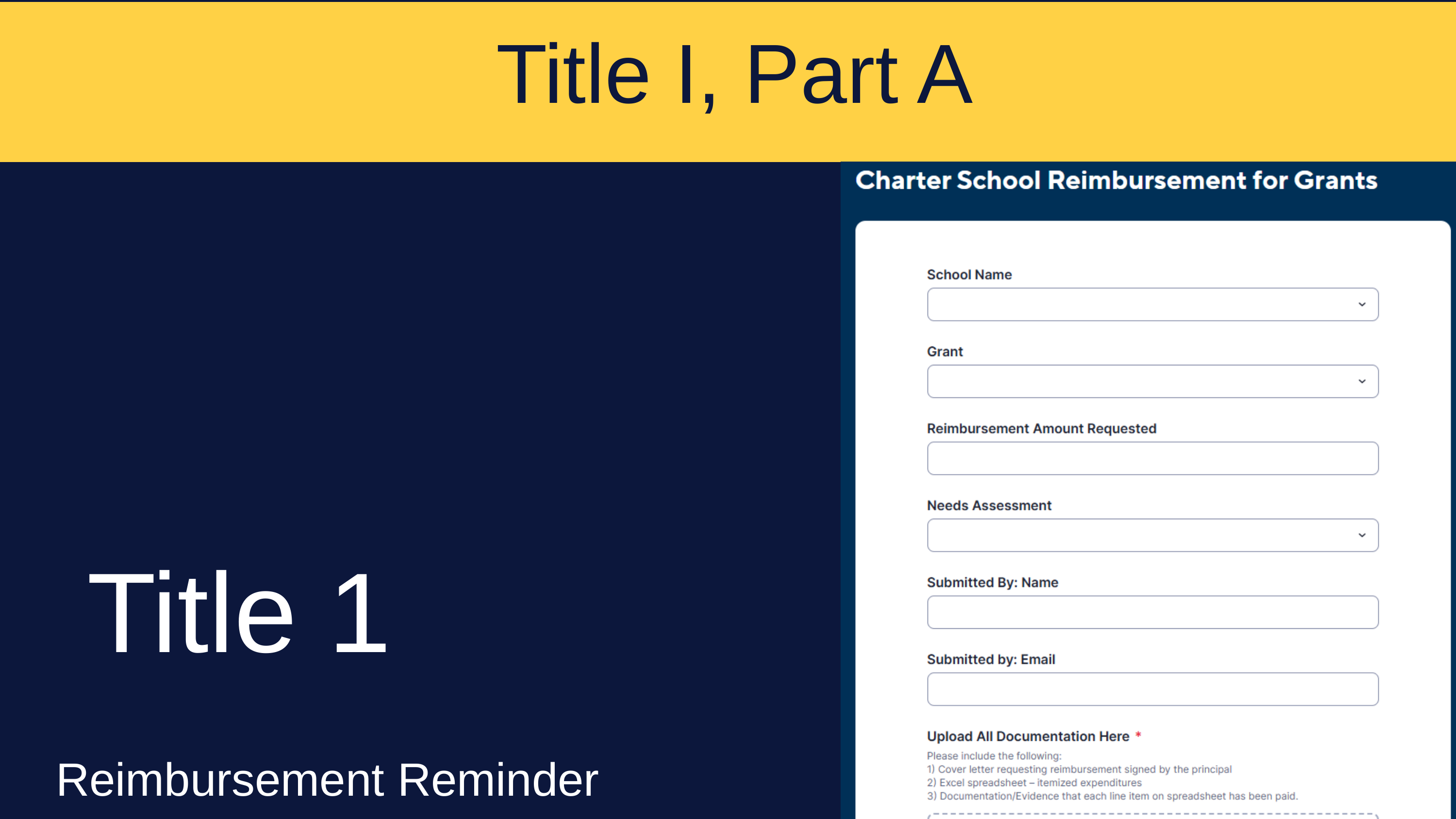

Title I, Part A

 Title 1

Reimbursement Reminder
18